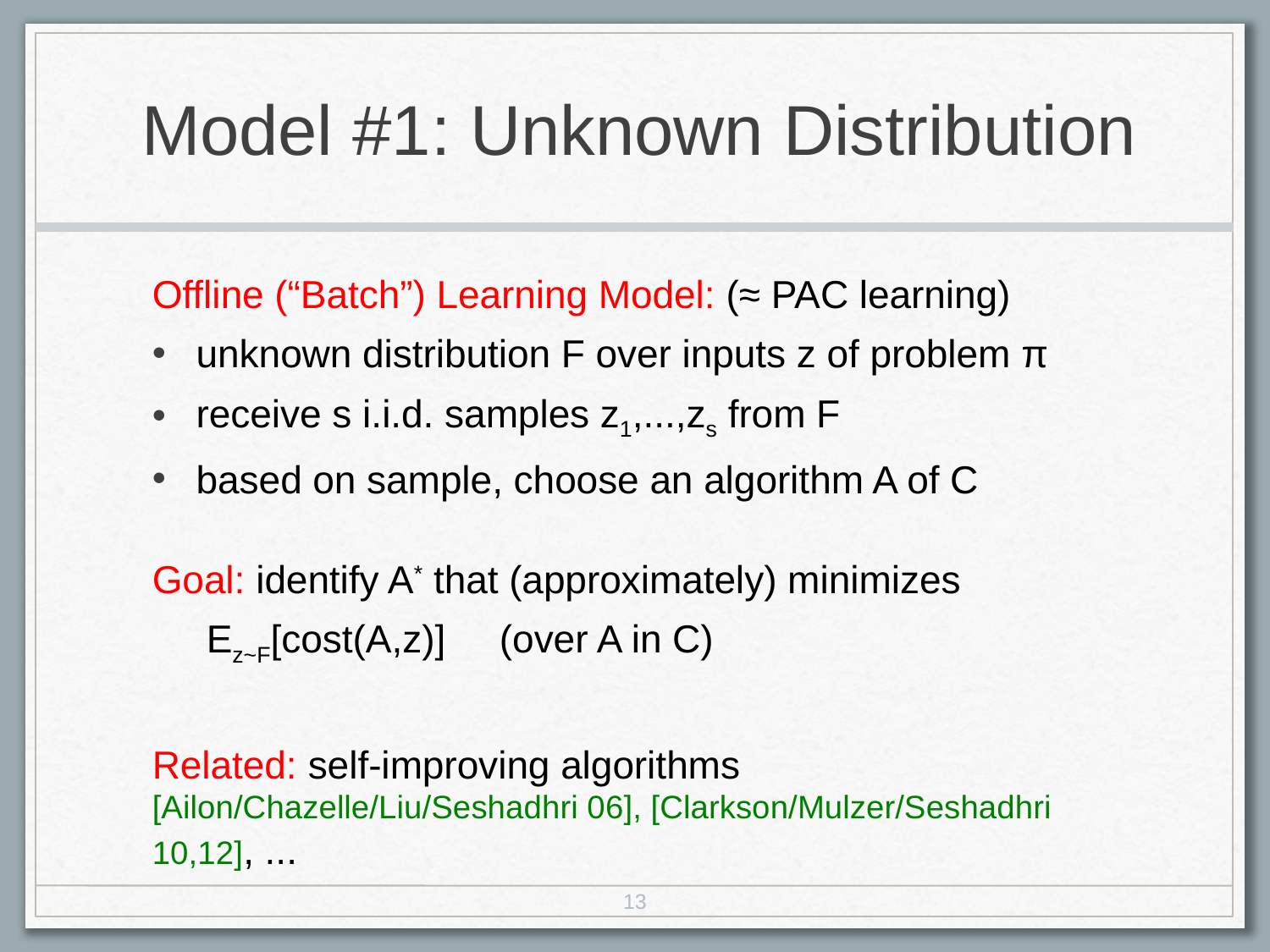

# Model #1: Unknown Distribution
Offline (“Batch”) Learning Model: (≈ PAC learning)
unknown distribution F over inputs z of problem π
receive s i.i.d. samples z1,...,zs from F
based on sample, choose an algorithm A of C

Goal: identify A* that (approximately) minimizes
		     Ez~F[cost(A,z)]     (over A in C)

Related: self-improving algorithms [Ailon/Chazelle/Liu/Seshadhri 06], [Clarkson/Mulzer/Seshadhri 10,12], ...

13